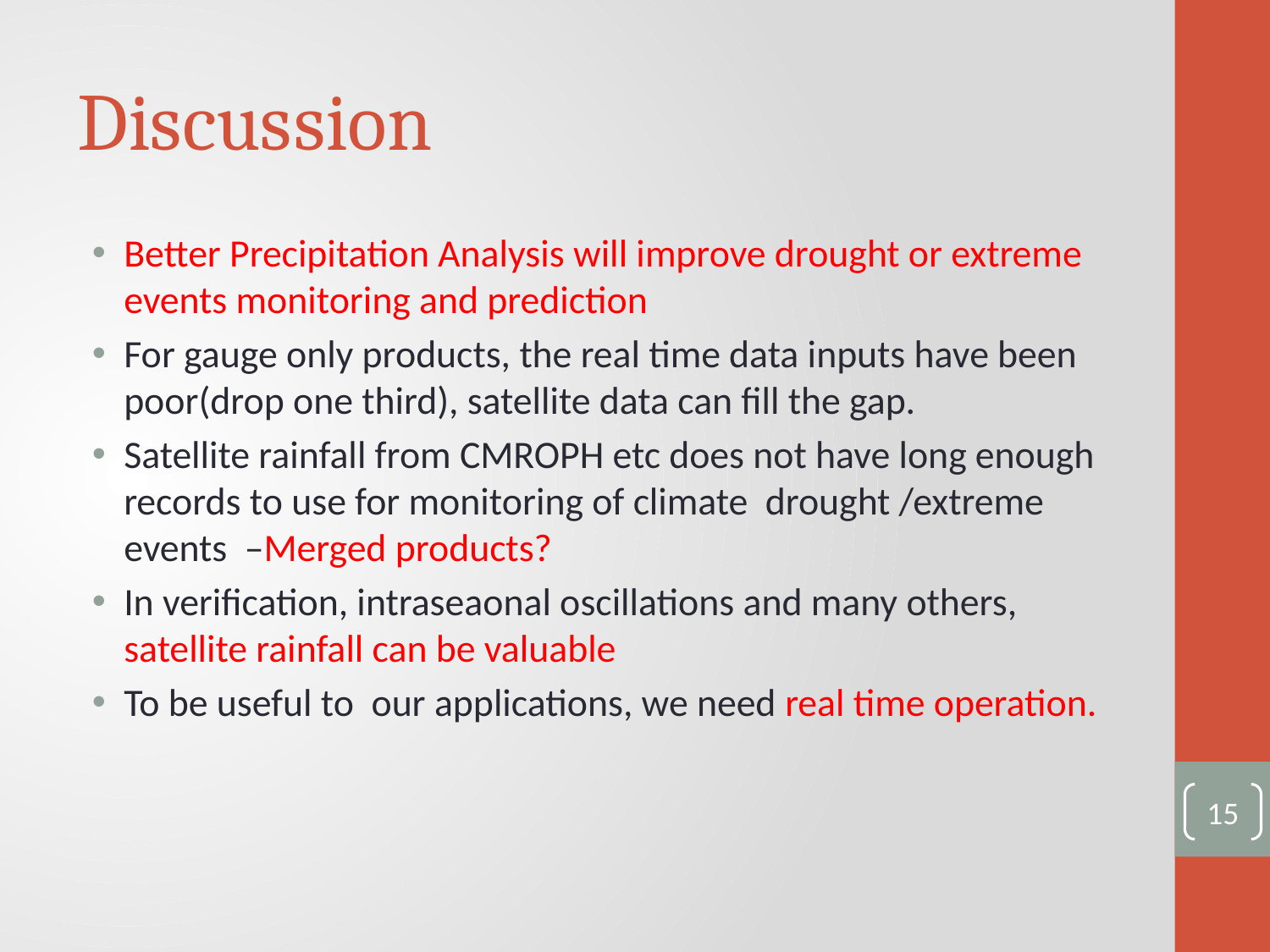

# Discussion
Better Precipitation Analysis will improve drought or extreme events monitoring and prediction
For gauge only products, the real time data inputs have been poor(drop one third), satellite data can fill the gap.
Satellite rainfall from CMROPH etc does not have long enough records to use for monitoring of climate  drought /extreme events  –Merged products?
In verification, intraseaonal oscillations and many others, satellite rainfall can be valuable
To be useful to  our applications, we need real time operation.

15